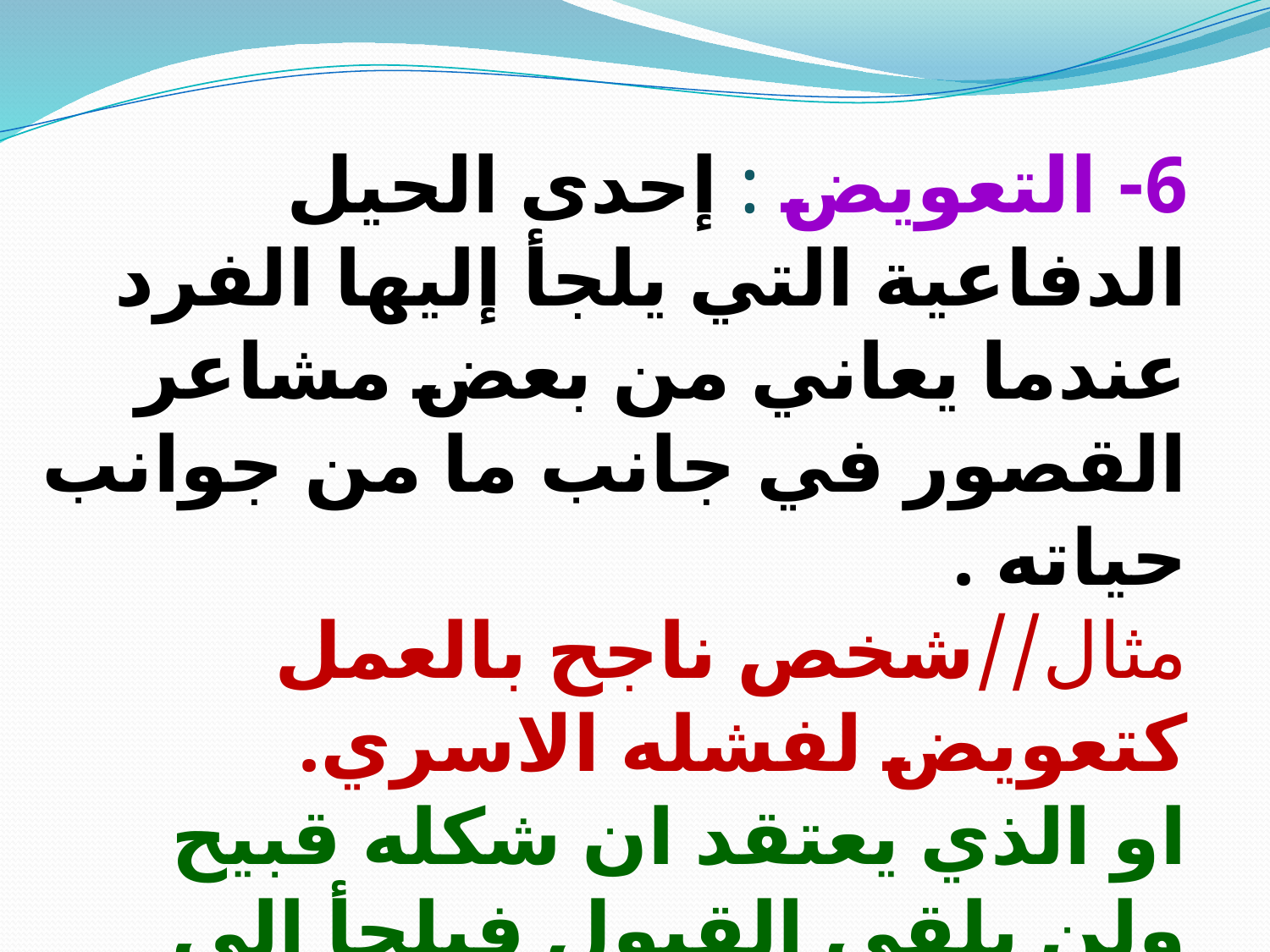

6- التعويض : إحدى الحيل الدفاعية التي يلجأ إليها الفرد عندما يعاني من بعض مشاعر القصور في جانب ما من جوانب حياته .
مثال//شخص ناجح بالعمل كتعويض لفشله الاسري.
او الذي يعتقد ان شكله قبيح ولن يلقى القبول فيلجأ الى الغناء والشعر او العزف ليحصل على ذلك القبول .